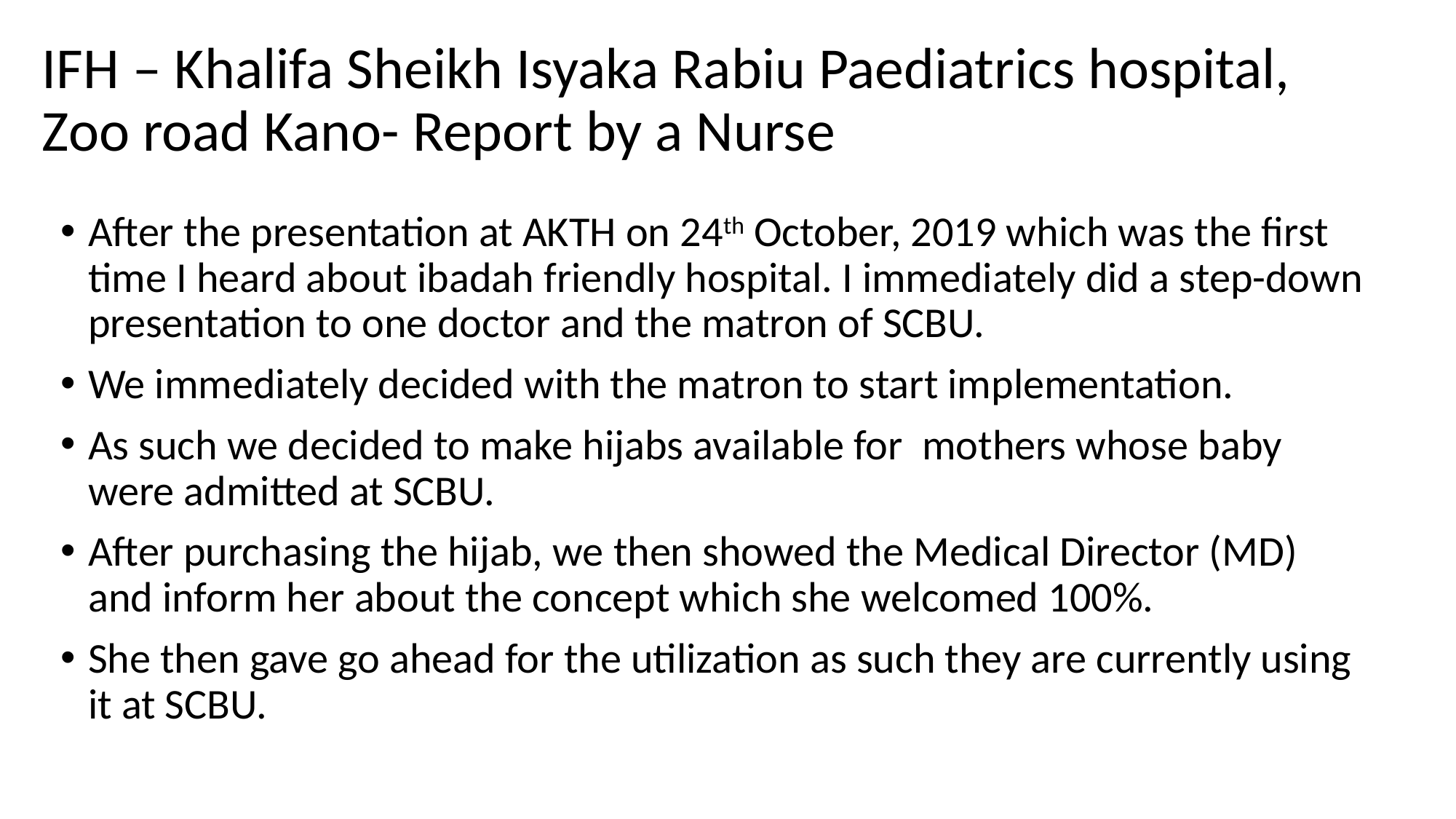

# IFH – Khalifa Sheikh Isyaka Rabiu Paediatrics hospital, Zoo road Kano- Report by a Nurse
After the presentation at AKTH on 24th October, 2019 which was the first time I heard about ibadah friendly hospital. I immediately did a step-down presentation to one doctor and the matron of SCBU.
We immediately decided with the matron to start implementation.
As such we decided to make hijabs available for  mothers whose baby were admitted at SCBU.
After purchasing the hijab, we then showed the Medical Director (MD) and inform her about the concept which she welcomed 100%.
She then gave go ahead for the utilization as such they are currently using it at SCBU.